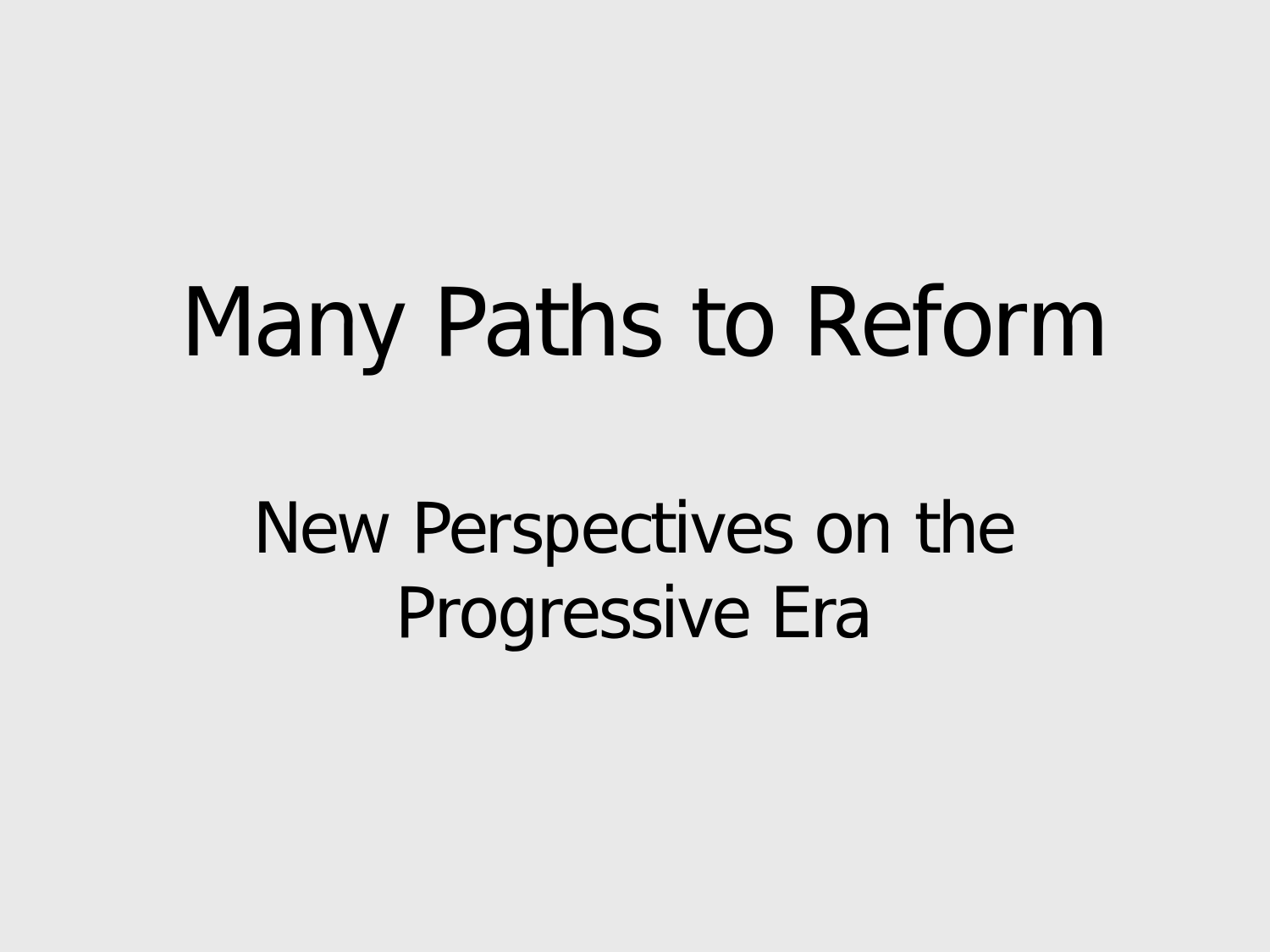

# Many Paths to Reform
New Perspectives on the Progressive Era